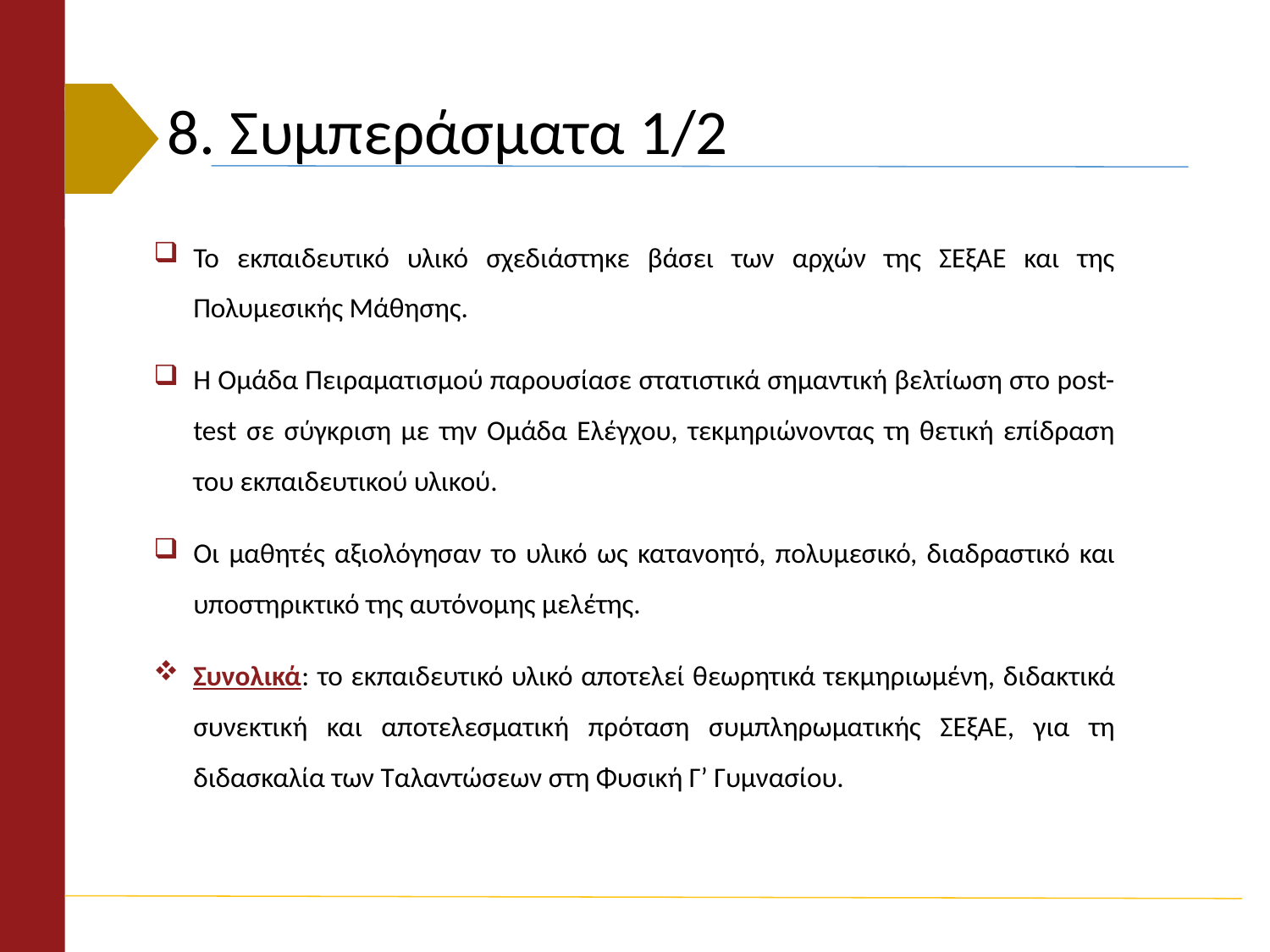

# 8. Συμπεράσματα 1/2
Το εκπαιδευτικό υλικό σχεδιάστηκε βάσει των αρχών της ΣΕξΑΕ και της Πολυμεσικής Μάθησης.
Η Ομάδα Πειραματισμού παρουσίασε στατιστικά σημαντική βελτίωση στο post-test σε σύγκριση με την Ομάδα Ελέγχου, τεκμηριώνοντας τη θετική επίδραση του εκπαιδευτικού υλικού.
Οι μαθητές αξιολόγησαν το υλικό ως κατανοητό, πολυμεσικό, διαδραστικό και υποστηρικτικό της αυτόνομης μελέτης.
Συνολικά: το εκπαιδευτικό υλικό αποτελεί θεωρητικά τεκμηριωμένη, διδακτικά συνεκτική και αποτελεσματική πρόταση συμπληρωματικής ΣΕξΑΕ, για τη διδασκαλία των Ταλαντώσεων στη Φυσική Γ’ Γυμνασίου.